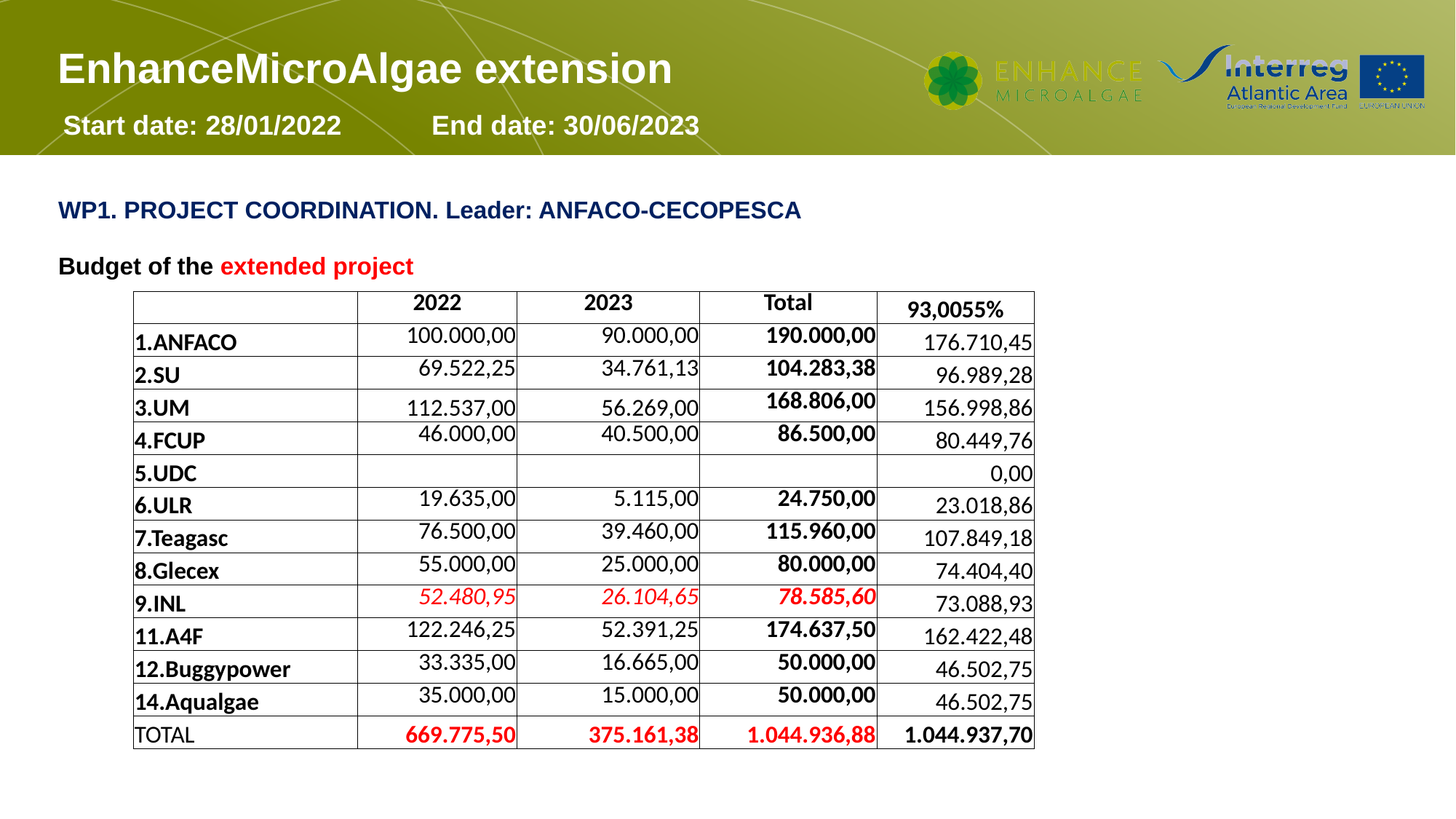

EnhanceMicroAlgae extension
Start date: 28/01/2022 	End date: 30/06/2023

WP1. PROJECT COORDINATION. Leader: ANFACO-CECOPESCA
Budget of the extended project
|  | 2022 | 2023 | Total | 93,0055% |
| --- | --- | --- | --- | --- |
| 1.ANFACO | 100.000,00 | 90.000,00 | 190.000,00 | 176.710,45 |
| 2.SU | 69.522,25 | 34.761,13 | 104.283,38 | 96.989,28 |
| 3.UM | 112.537,00 | 56.269,00 | 168.806,00 | 156.998,86 |
| 4.FCUP | 46.000,00 | 40.500,00 | 86.500,00 | 80.449,76 |
| 5.UDC |  |  |  | 0,00 |
| 6.ULR | 19.635,00 | 5.115,00 | 24.750,00 | 23.018,86 |
| 7.Teagasc | 76.500,00 | 39.460,00 | 115.960,00 | 107.849,18 |
| 8.Glecex | 55.000,00 | 25.000,00 | 80.000,00 | 74.404,40 |
| 9.INL | 52.480,95 | 26.104,65 | 78.585,60 | 73.088,93 |
| 11.A4F | 122.246,25 | 52.391,25 | 174.637,50 | 162.422,48 |
| 12.Buggypower | 33.335,00 | 16.665,00 | 50.000,00 | 46.502,75 |
| 14.Aqualgae | 35.000,00 | 15.000,00 | 50.000,00 | 46.502,75 |
| TOTAL | 669.775,50 | 375.161,38 | 1.044.936,88 | 1.044.937,70 |